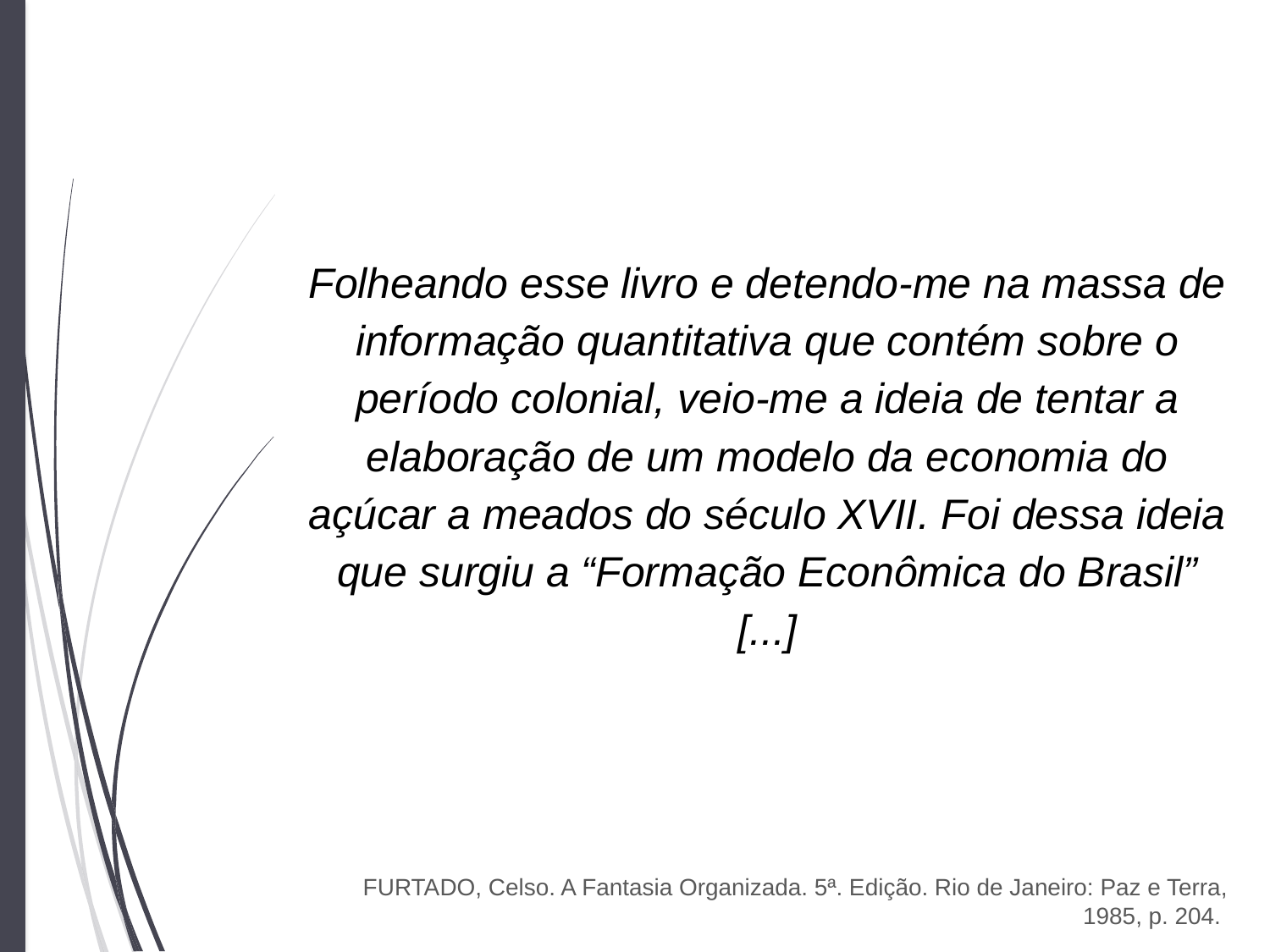

Folheando esse livro e detendo-me na massa de informação quantitativa que contém sobre o período colonial, veio-me a ideia de tentar a elaboração de um modelo da economia do açúcar a meados do século XVII. Foi dessa ideia que surgiu a “Formação Econômica do Brasil” [...]
FURTADO, Celso. A Fantasia Organizada. 5ª. Edição. Rio de Janeiro: Paz e Terra, 1985, p. 204.